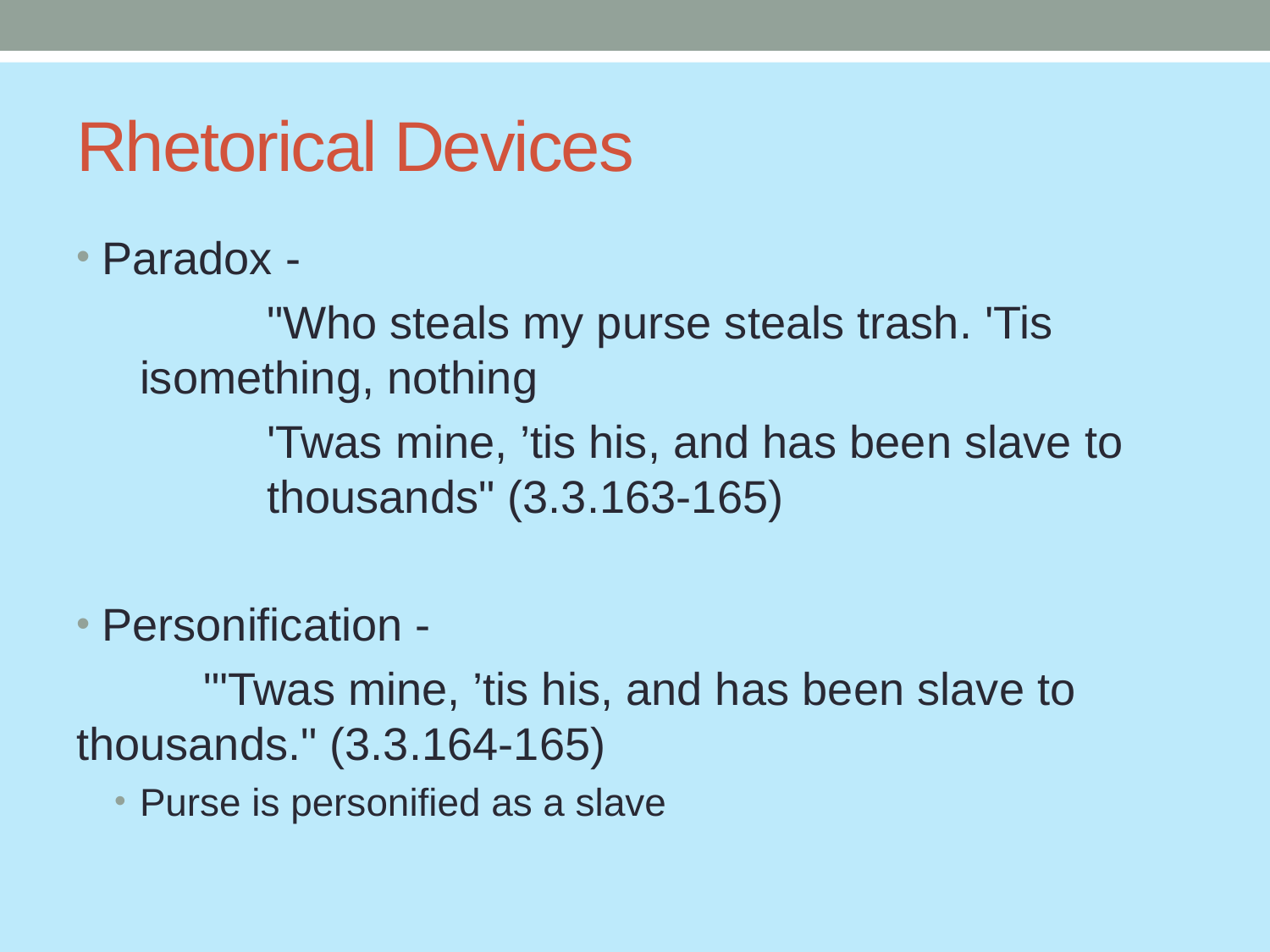

# Rhetorical Devices
Paradox -
	"Who steals my purse steals trash. 'Tis 	isomething, nothing
	'Twas mine, ’tis his, and has been slave to      	thousands" (3.3.163-165)

Personification -
	"'Twas mine, ’tis his, and has been slave to 	thousands." (3.3.164-165)
Purse is personified as a slave